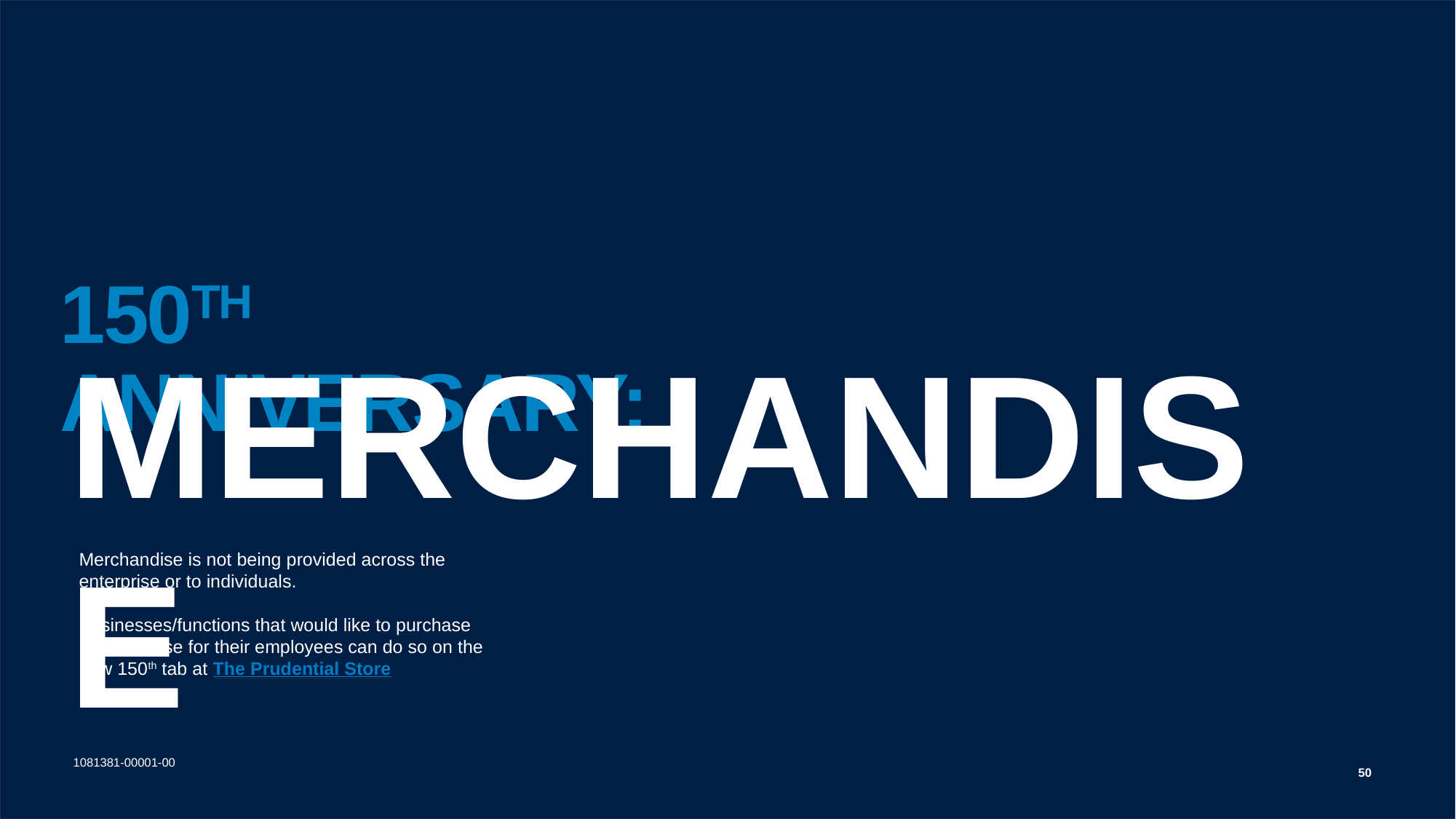

150TH ANNIVERSARY:
MERCHANDISE
Merchandise is not being provided across the enterprise or to individuals.

Businesses/functions that would like to purchase merchandise for their employees can do so on the new 150th tab at The Prudential Store
1081381-00001-00
50